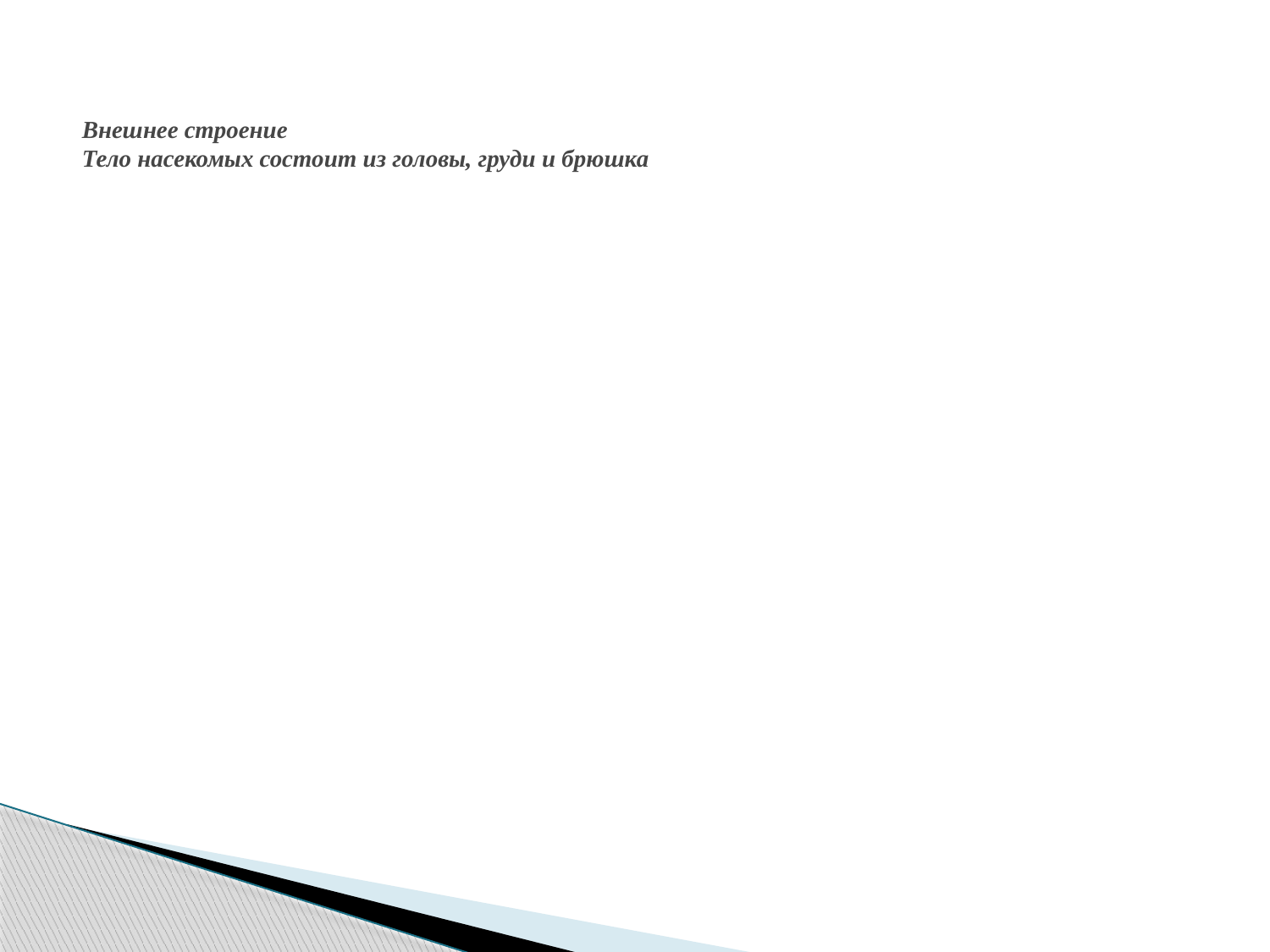

# Внешнее строение Тело насекомых состоит из головы, груди и брюшка